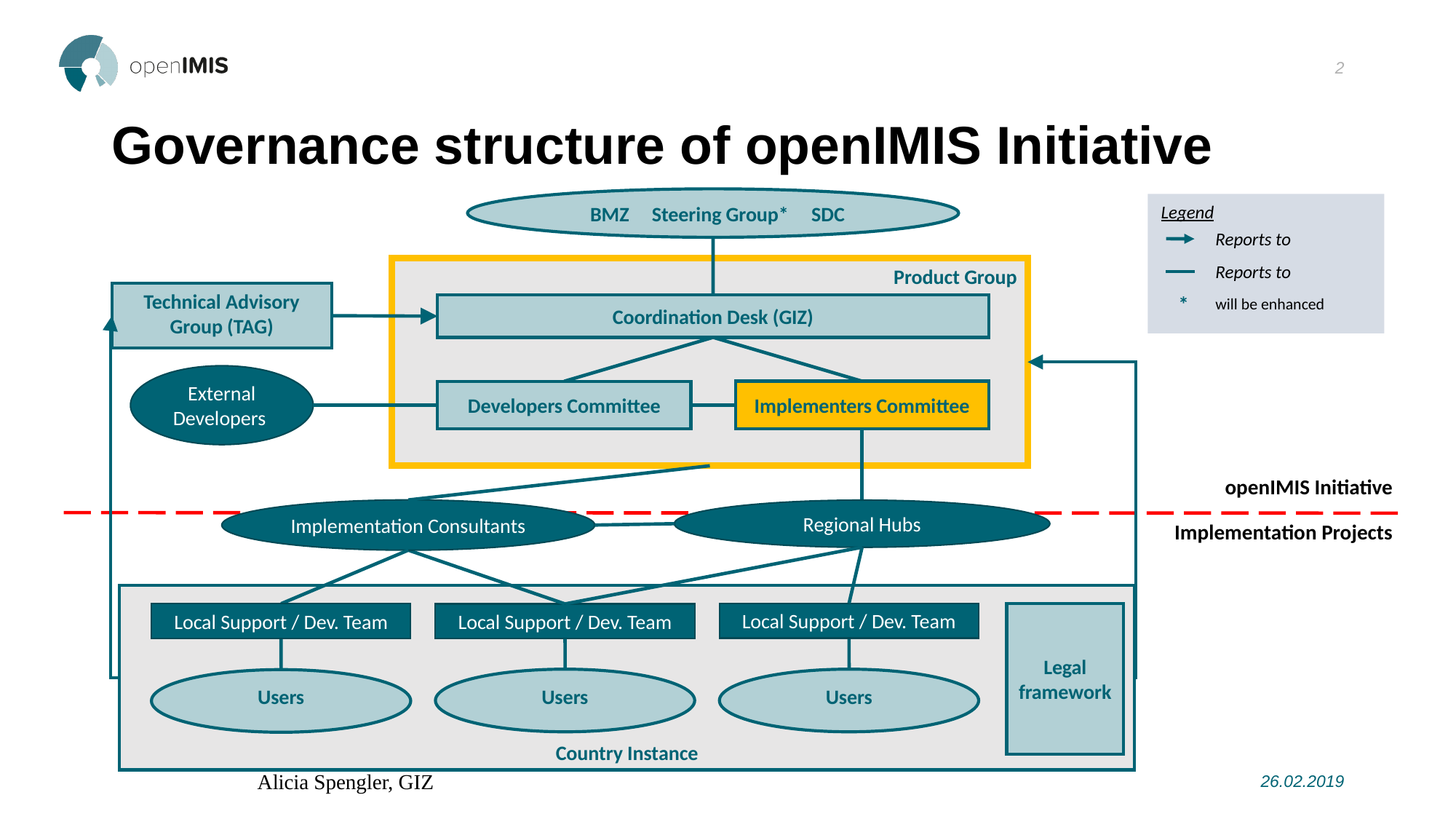

2
# Governance structure of openIMIS Initiative
  BMZ     Steering Group*     SDC

Legend
Reports to
Reports to
Product Group

Technical Advisory Group (TAG)
*
will be enhanced
Coordination Desk (GIZ)
External Developers
Implementers Committee
Developers Committee
openIMIS Initiative
Implementation Consultants
Regional Hubs
Implementation Projects
Country Instance
Local Support / Dev. Team
Legal framework
Local Support / Dev. Team
Local Support / Dev. Team
Users
Users
Users
26.02.2019
Alicia Spengler, GIZ